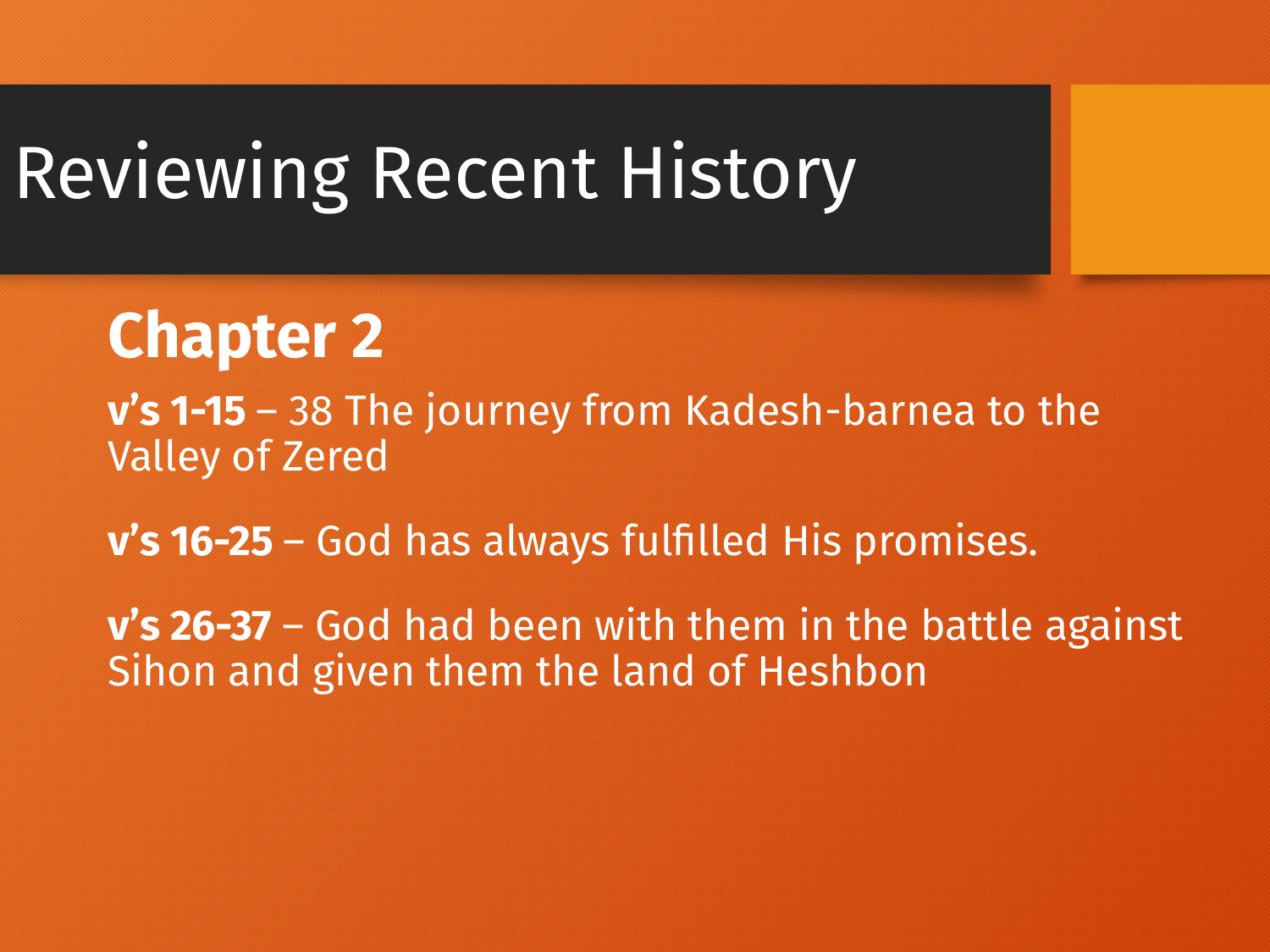

# Reviewing Recent History
Chapter 2
v’s 1-15 – 38 The journey from Kadesh-barnea to the Valley of Zered
v’s 16-25 – God has always fulfilled His promises.
v’s 26-37 – God had been with them in the battle against Sihon and given them the land of Heshbon